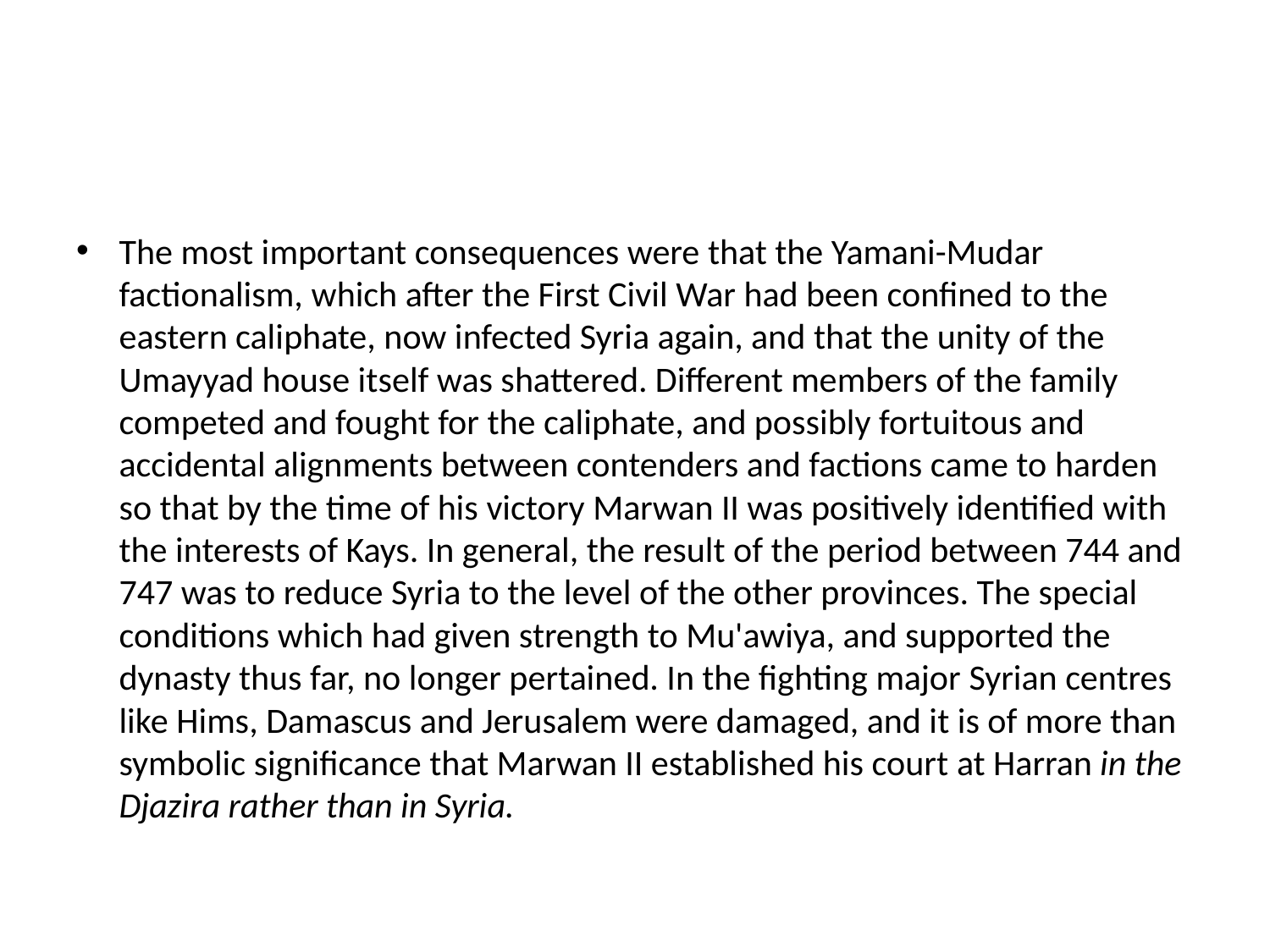

#
The most important consequences were that the Yamani-Mudar factionalism, which after the First Civil War had been confined to the eastern caliphate, now infected Syria again, and that the unity of the Umayyad house itself was shattered. Different members of the family competed and fought for the caliphate, and possibly fortuitous and accidental alignments between contenders and factions came to harden so that by the time of his victory Marwan II was positively identified with the interests of Kays. In general, the result of the period between 744 and 747 was to reduce Syria to the level of the other provinces. The special conditions which had given strength to Mu'awiya, and supported the dynasty thus far, no longer pertained. In the fighting major Syrian centres like Hims, Damascus and Jerusalem were damaged, and it is of more than symbolic significance that Marwan II established his court at Harran in the Djazira rather than in Syria.